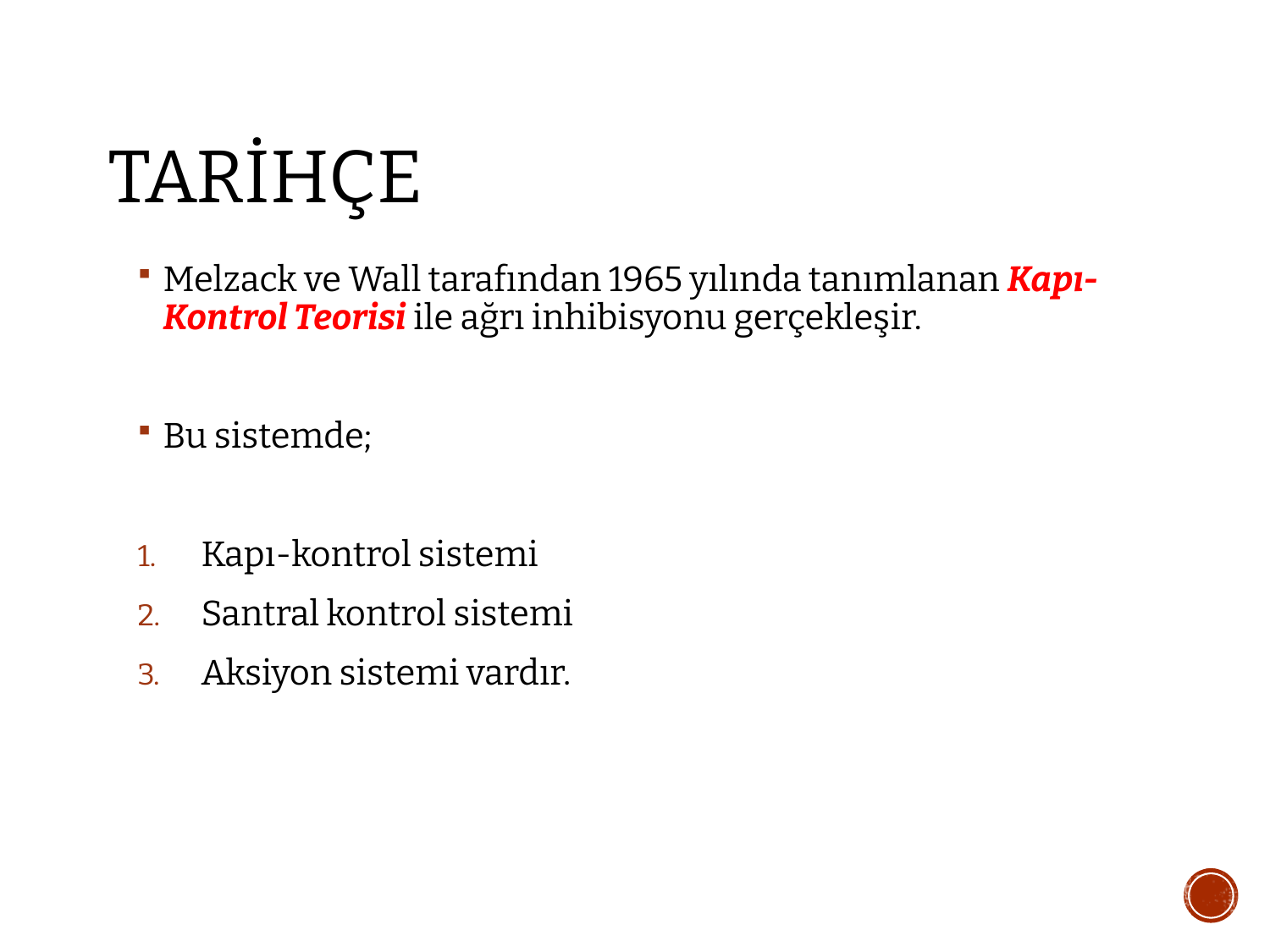

# TARİHÇE
Melzack ve Wall tarafından 1965 yılında tanımlanan Kapı-Kontrol Teorisi ile ağrı inhibisyonu gerçekleşir.

Bu sistemde;

Kapı-kontrol sistemi
Santral kontrol sistemi
Aksiyon sistemi vardır.